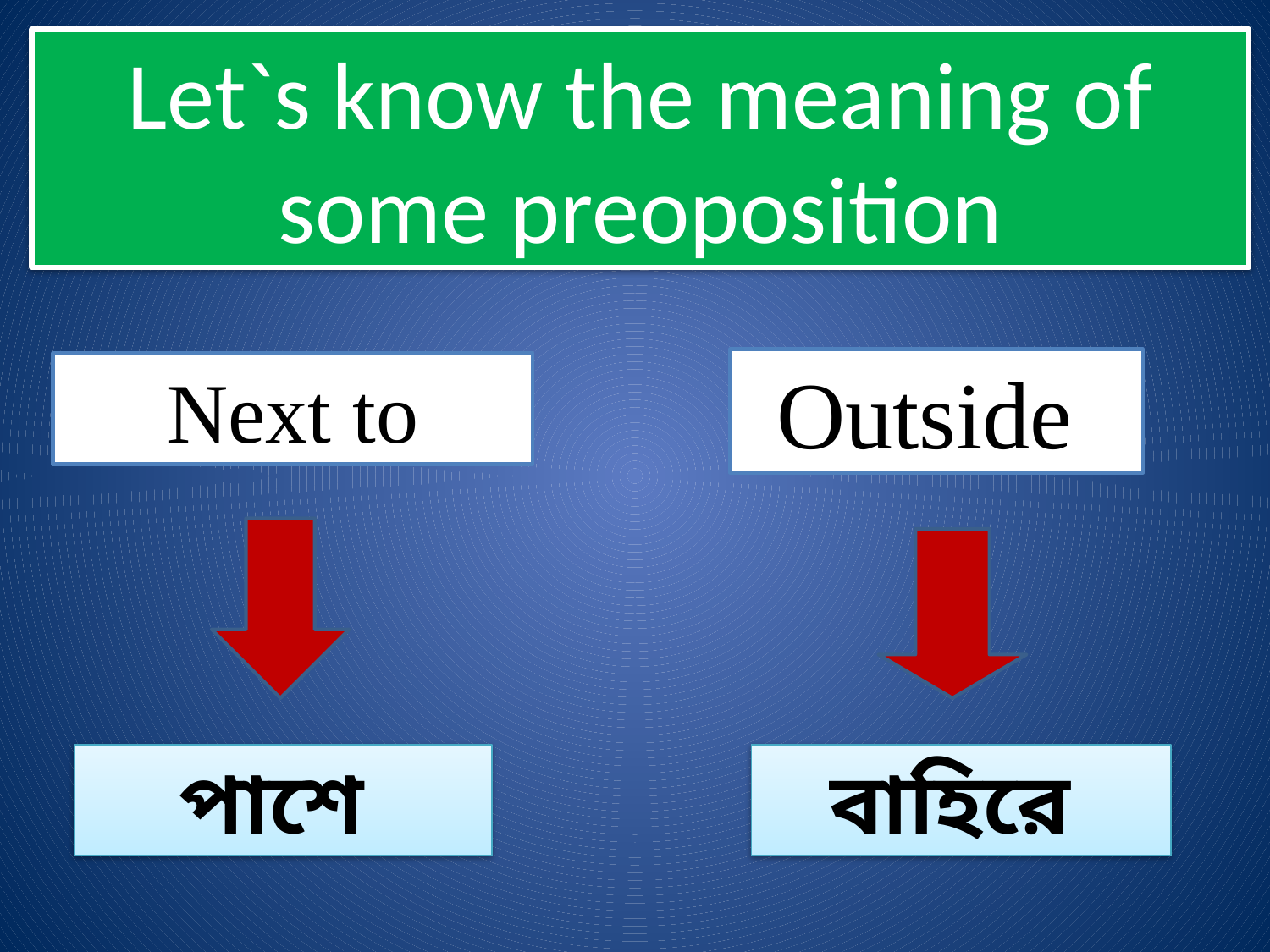

Let`s know the meaning of some preoposition
Outside
Next to

পাশে
বাহিরে